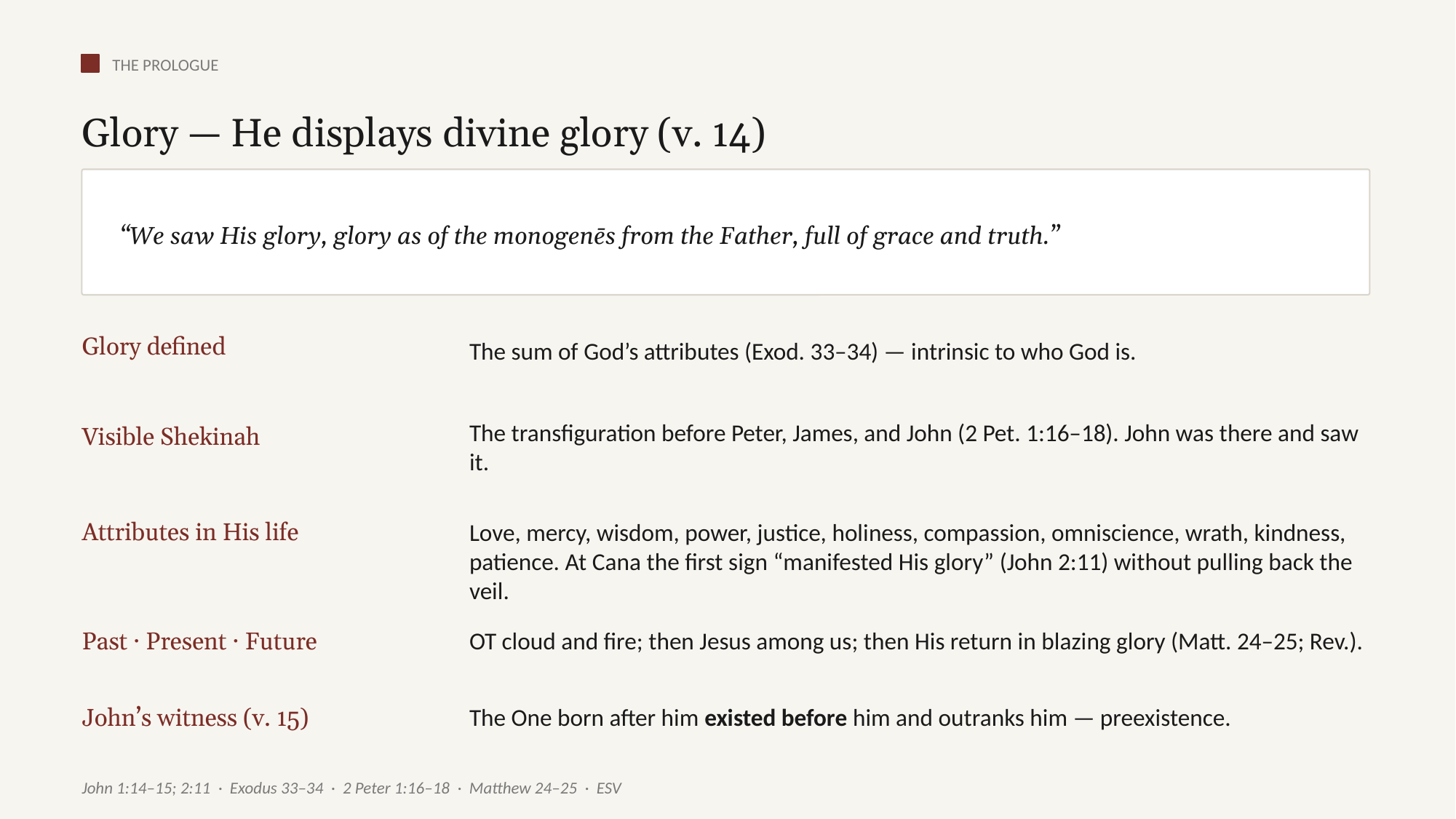

THE PROLOGUE

Glory — He displays divine glory (v. 14)

“We saw His glory, glory as of the monogenēs from the Father, full of grace and truth.”
Glory defined
The sum of God’s attributes (Exod. 33–34) — intrinsic to who God is.
Visible Shekinah
The transfiguration before Peter, James, and John (2 Pet. 1:16–18). John was there and saw it.
Attributes in His life
Love, mercy, wisdom, power, justice, holiness, compassion, omniscience, wrath, kindness, patience. At Cana the first sign “manifested His glory” (John 2:11) without pulling back the veil.
Past · Present · Future
OT cloud and fire; then Jesus among us; then His return in blazing glory (Matt. 24–25; Rev.).
John’s witness (v. 15)
The One born after him existed before him and outranks him — preexistence.
John 1:14–15; 2:11  ·  Exodus 33–34  ·  2 Peter 1:16–18  ·  Matthew 24–25  ·  ESV